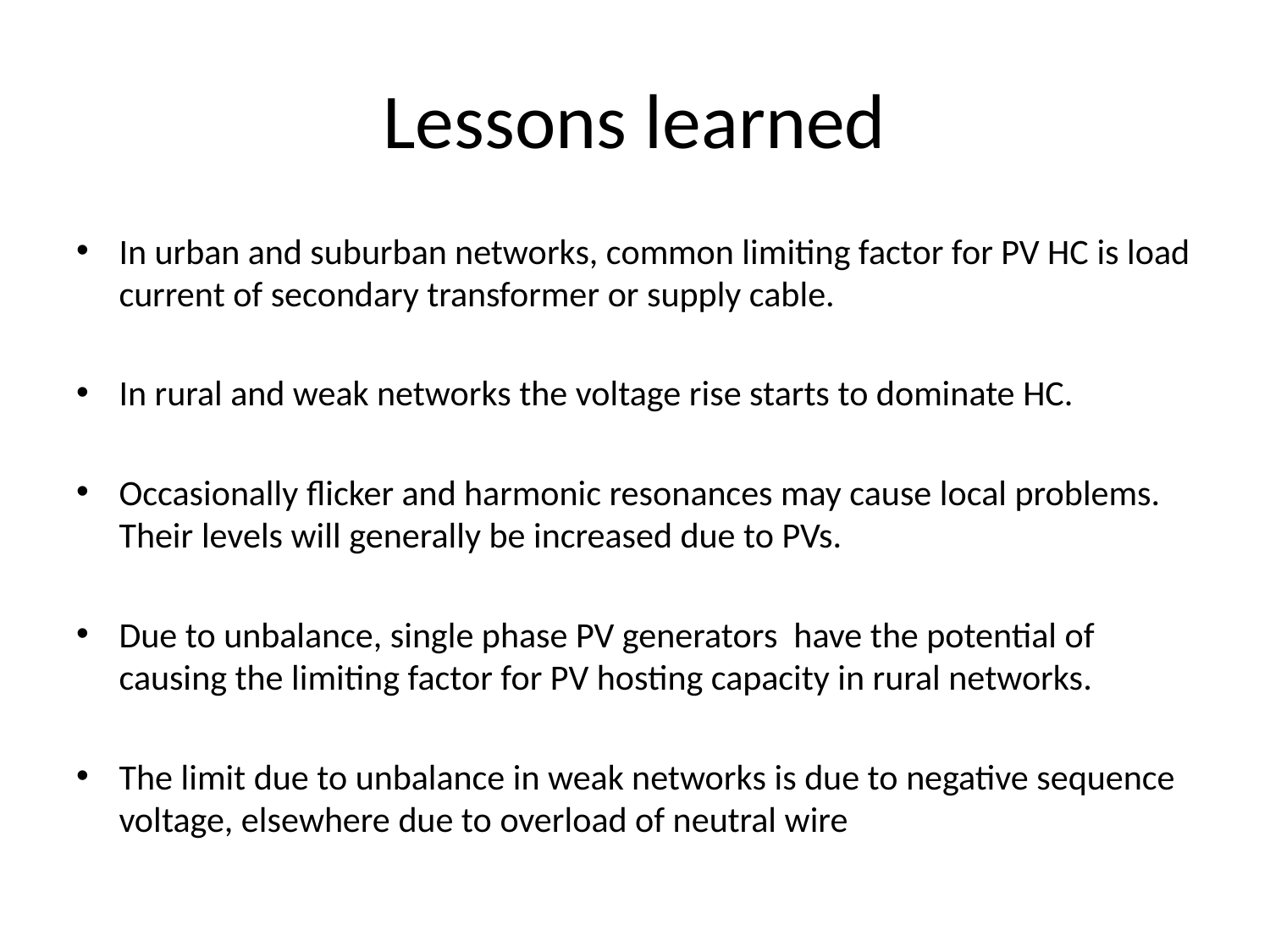

# Lessons learned
In urban and suburban networks, common limiting factor for PV HC is load current of secondary transformer or supply cable.

In rural and weak networks the voltage rise starts to dominate HC.

Occasionally flicker and harmonic resonances may cause local problems. Their levels will generally be increased due to PVs.

Due to unbalance, single phase PV generators  have the potential of causing the limiting factor for PV hosting capacity in rural networks.

The limit due to unbalance in weak networks is due to negative sequence voltage, elsewhere due to overload of neutral wire